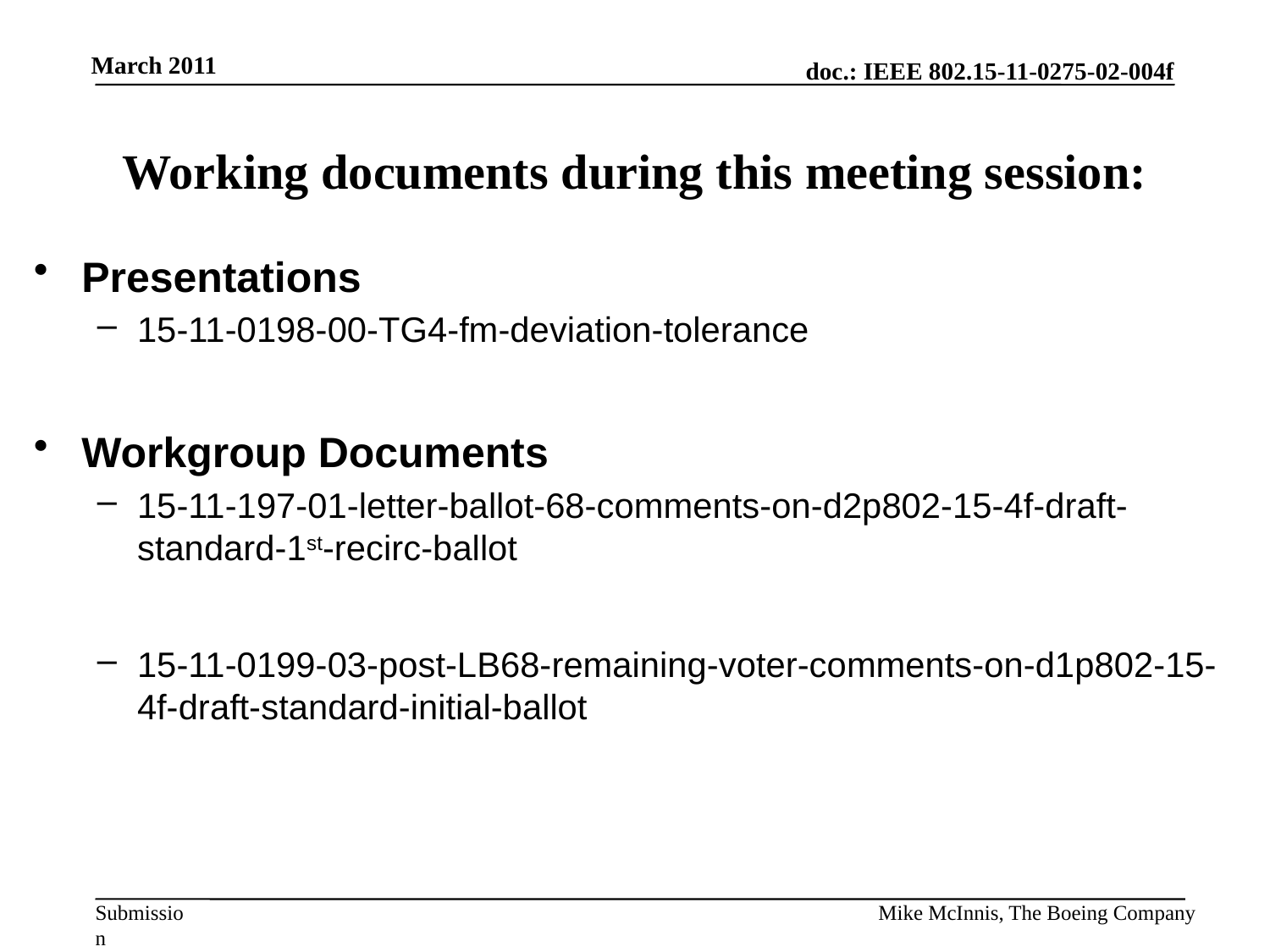

# Working documents during this meeting session:
Presentations
15-11-0198-00-TG4-fm-deviation-tolerance

Workgroup Documents
15-11-197-01-letter-ballot-68-comments-on-d2p802-15-4f-draft-standard-1st-recirc-ballot

15-11-0199-03-post-LB68-remaining-voter-comments-on-d1p802-15-4f-draft-standard-initial-ballot
Mike McInnis, The Boeing Company